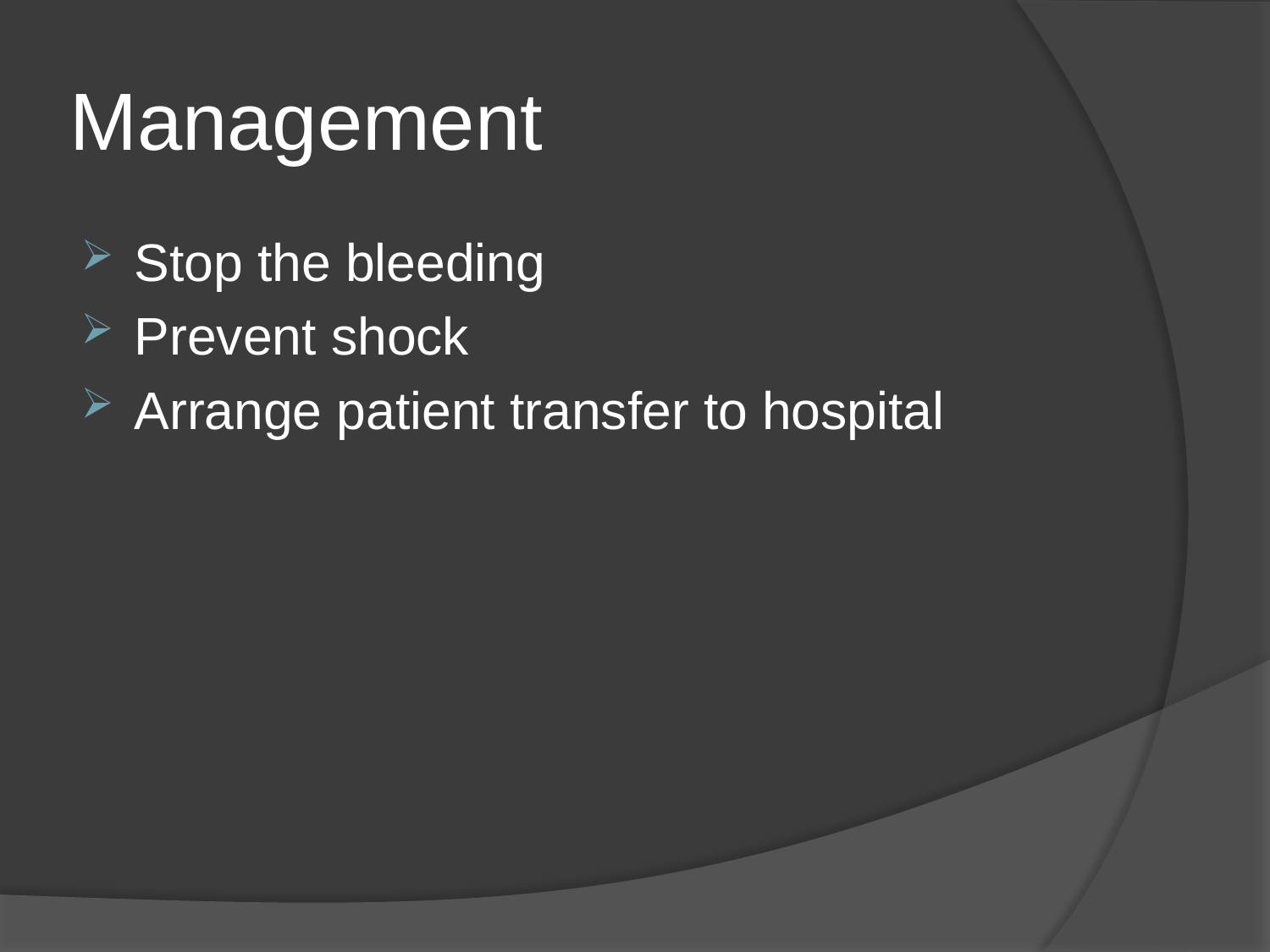

# Management
Stop the bleeding
Prevent shock
Arrange patient transfer to hospital